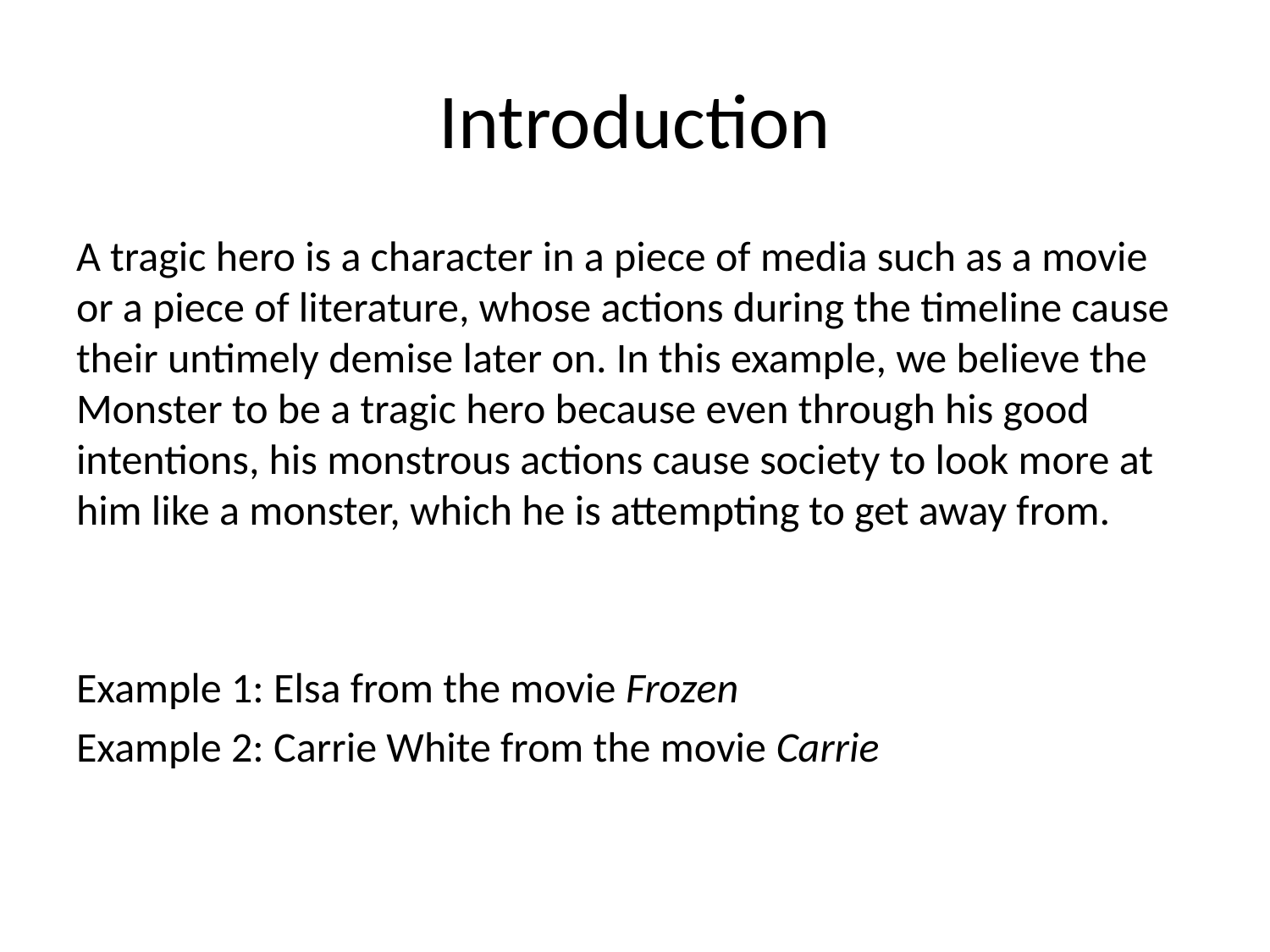

# Introduction
A tragic hero is a character in a piece of media such as a movie or a piece of literature, whose actions during the timeline cause their untimely demise later on. In this example, we believe the Monster to be a tragic hero because even through his good intentions, his monstrous actions cause society to look more at him like a monster, which he is attempting to get away from.

Example 1: Elsa from the movie Frozen
Example 2: Carrie White from the movie Carrie